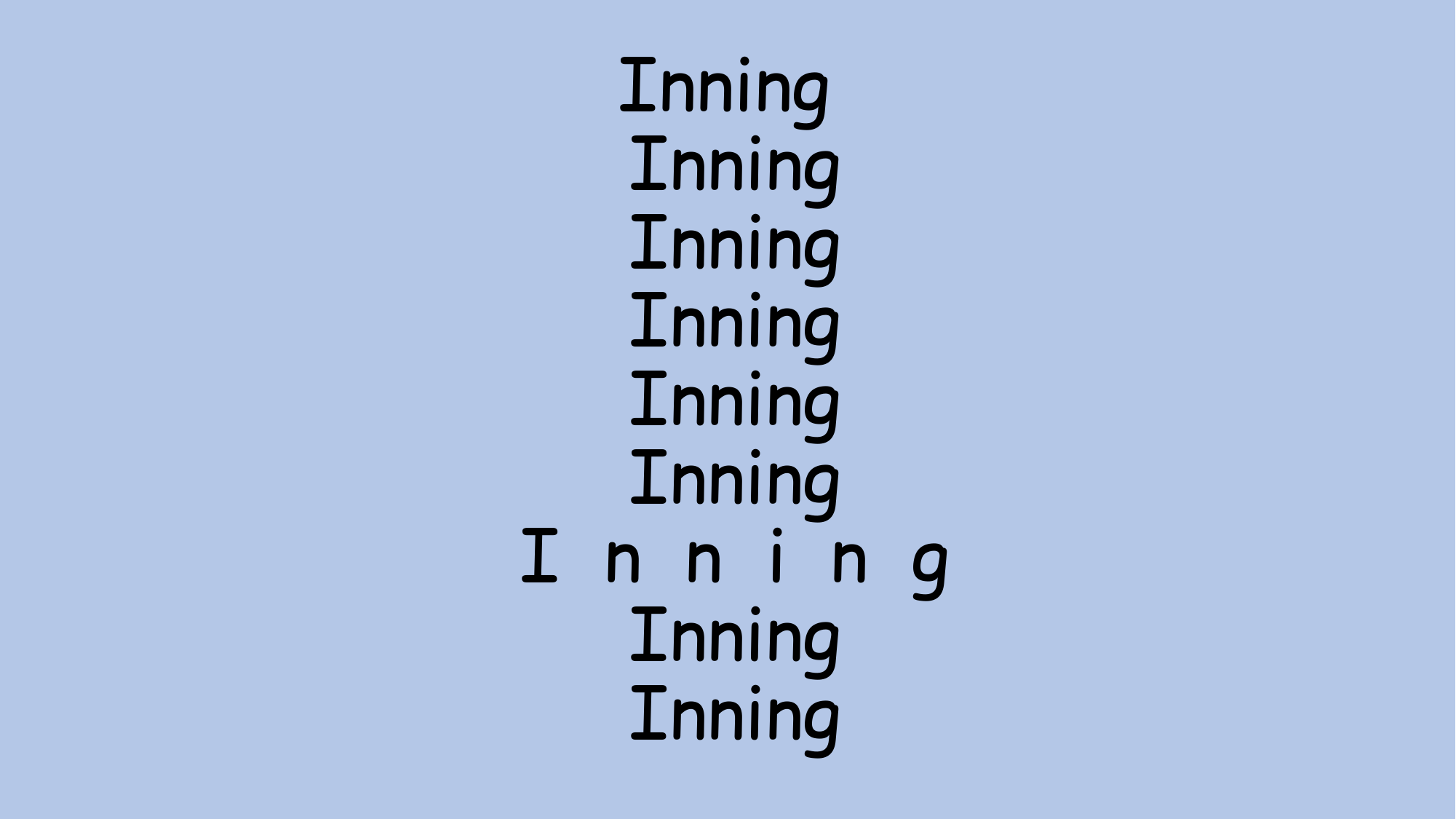

# Inning Inning Inning Inning Inning Inning I  n  n  i  n  g Inning Inning